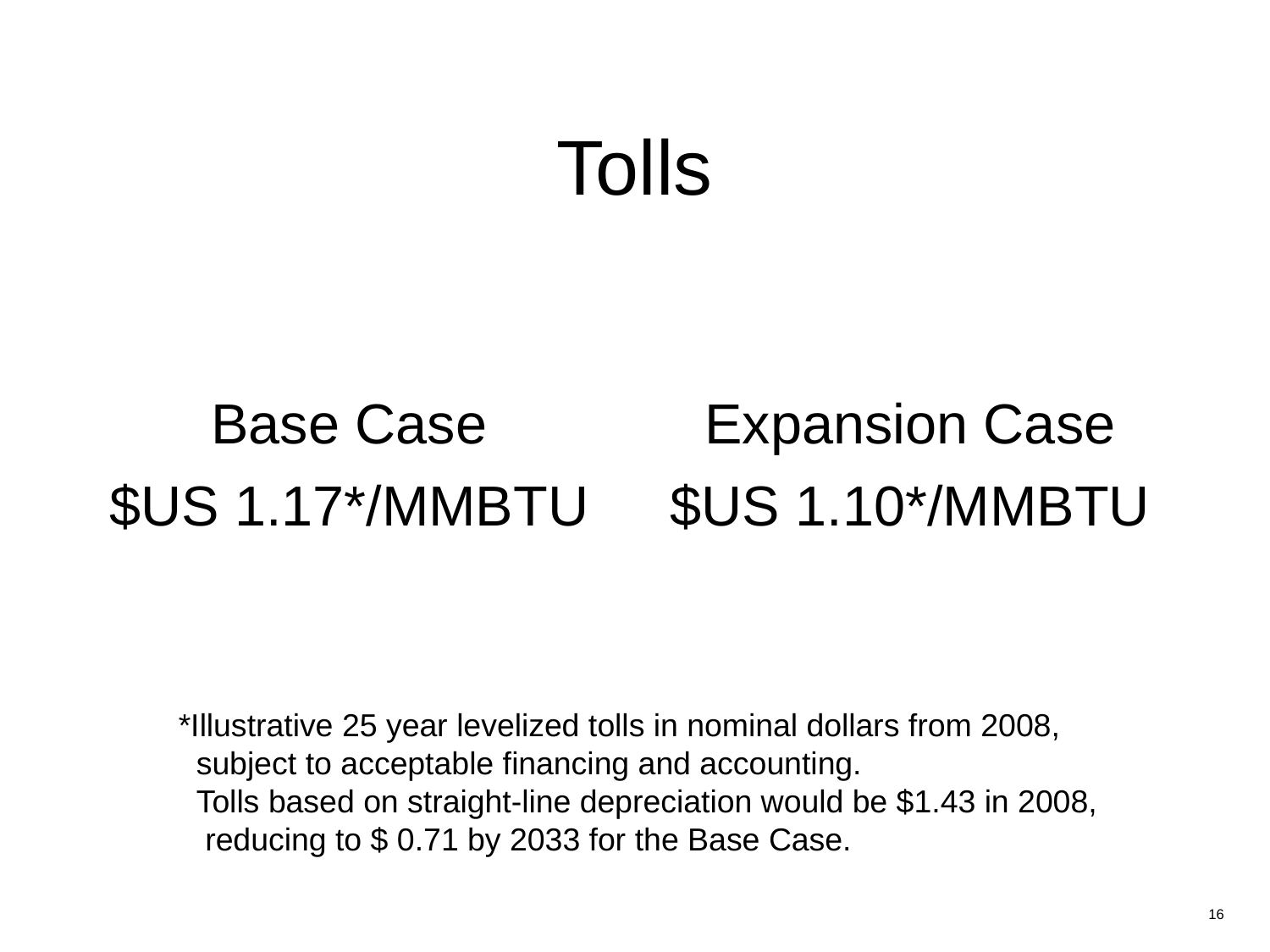

# Tolls
Base Case
$US 1.17*/MMBTU

Expansion Case
$US 1.10*/MMBTU
*Illustrative 25 year levelized tolls in nominal dollars from 2008,
  subject to acceptable financing and accounting.
  Tolls based on straight-line depreciation would be $1.43 in 2008,
   reducing to $ 0.71 by 2033 for the Base Case.
16